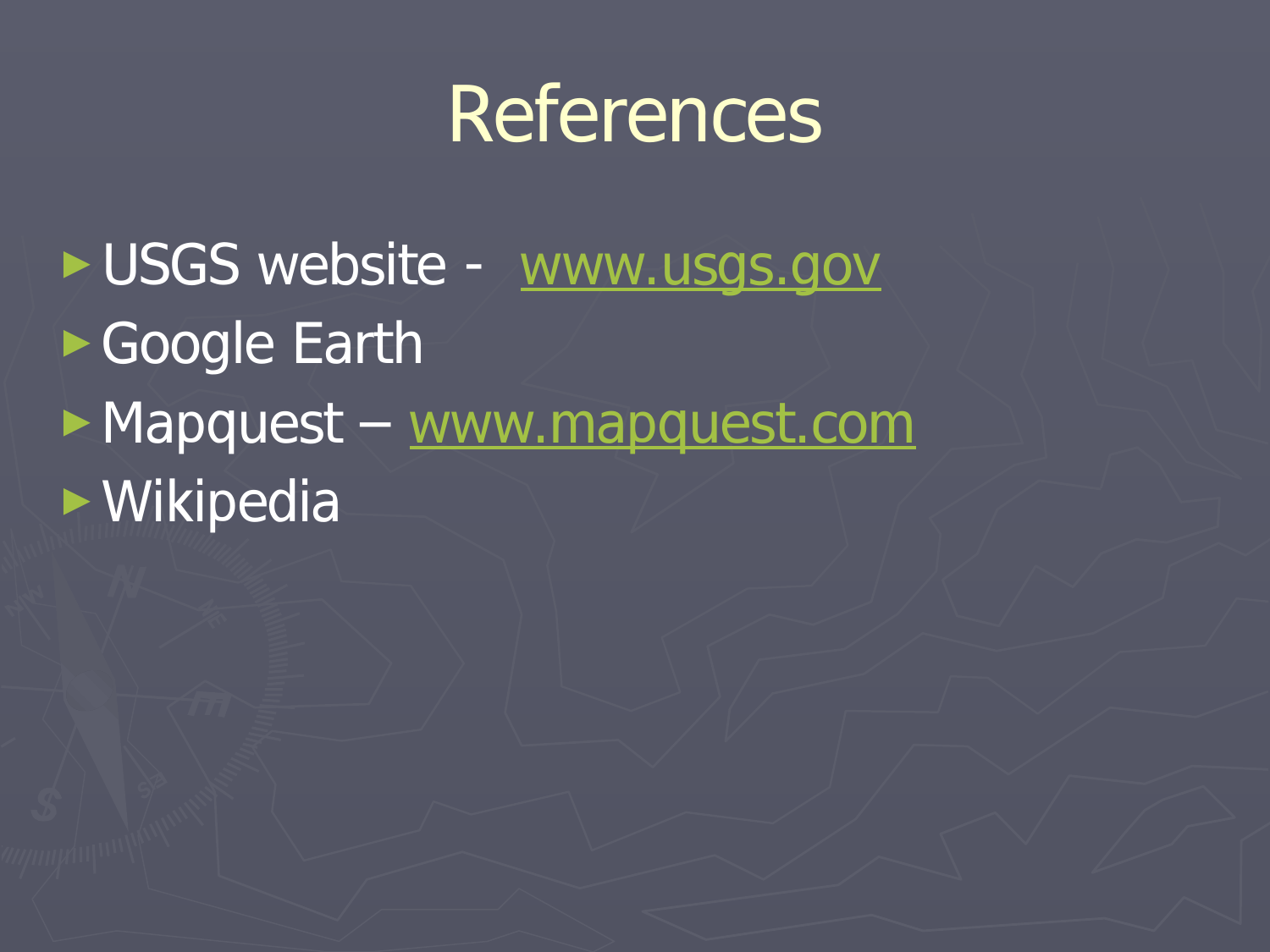

# References
USGS website -  www.usgs.gov
Google Earth
Mapquest – www.mapquest.com
Wikipedia